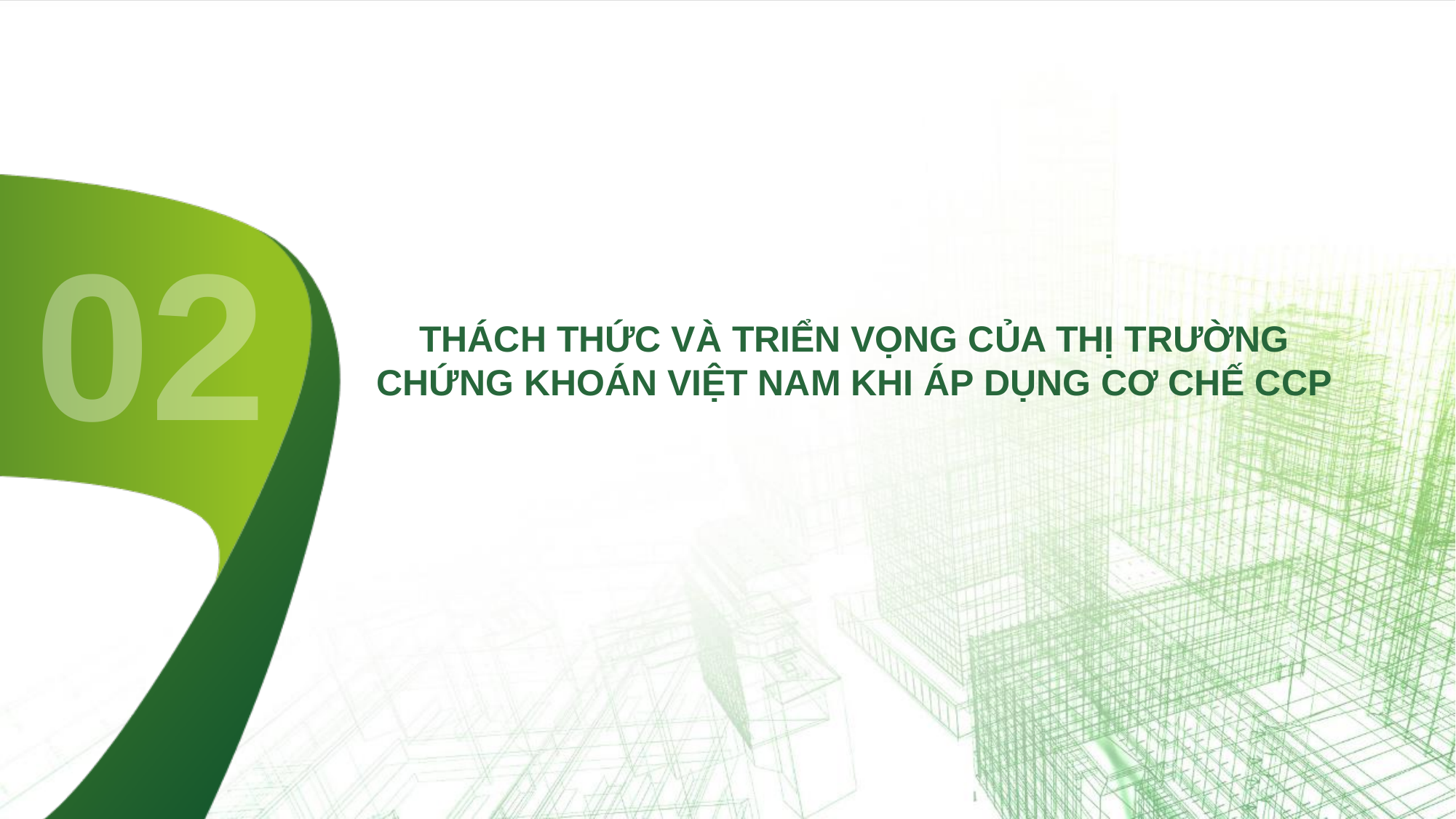

02
THÁCH THỨC VÀ TRIỂN VỌNG CỦA THỊ TRƯỜNG CHỨNG KHOÁN VIỆT NAM KHI ÁP DỤNG CƠ CHẾ CCP